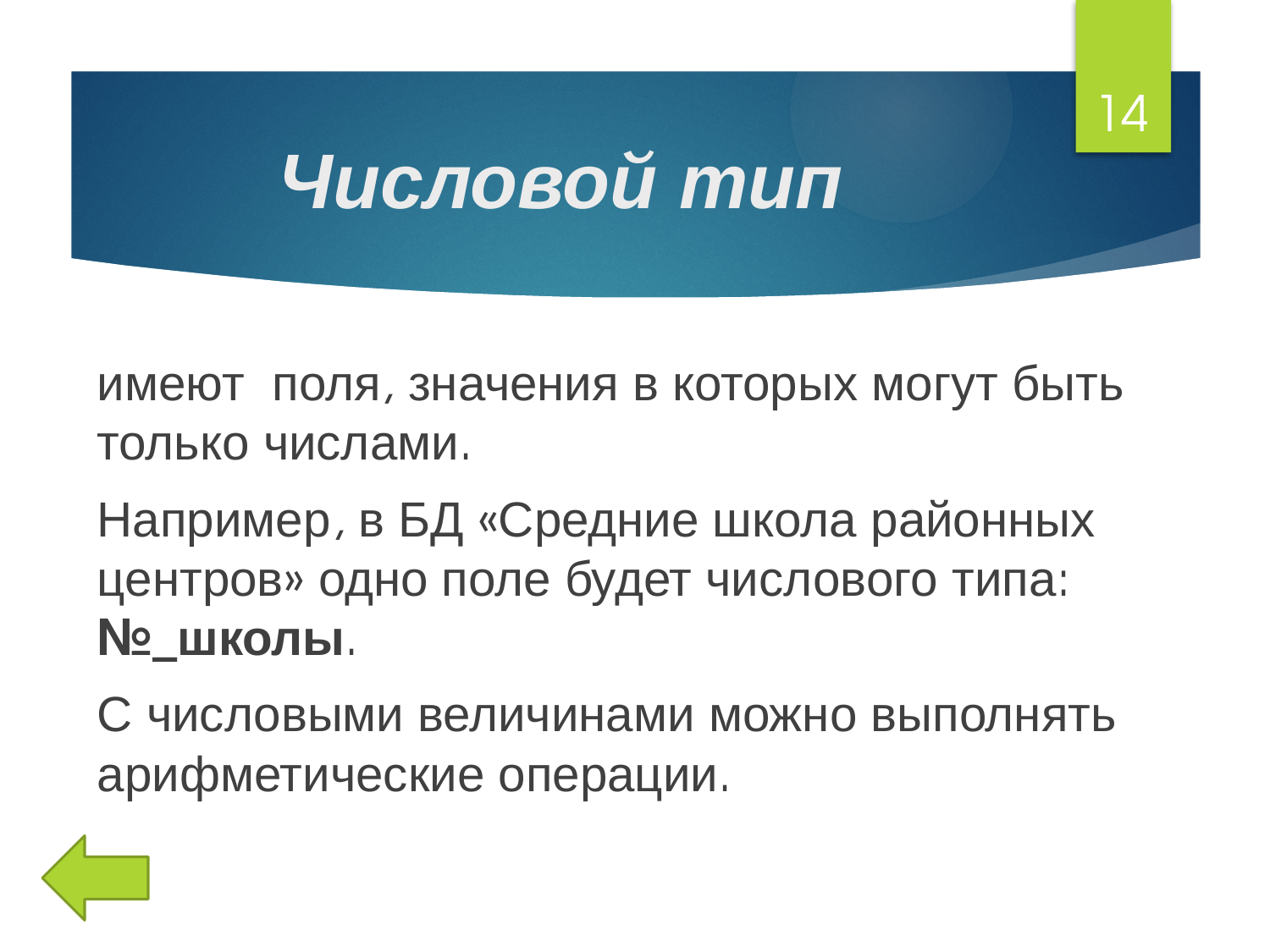

14
# Числовой тип
имеют  поля, значения в которых могут быть только числами.
Например, в БД «Средние школа районных центров» одно поле будет числового типа: №_школы.
С числовыми величинами можно выполнять арифметические операции.